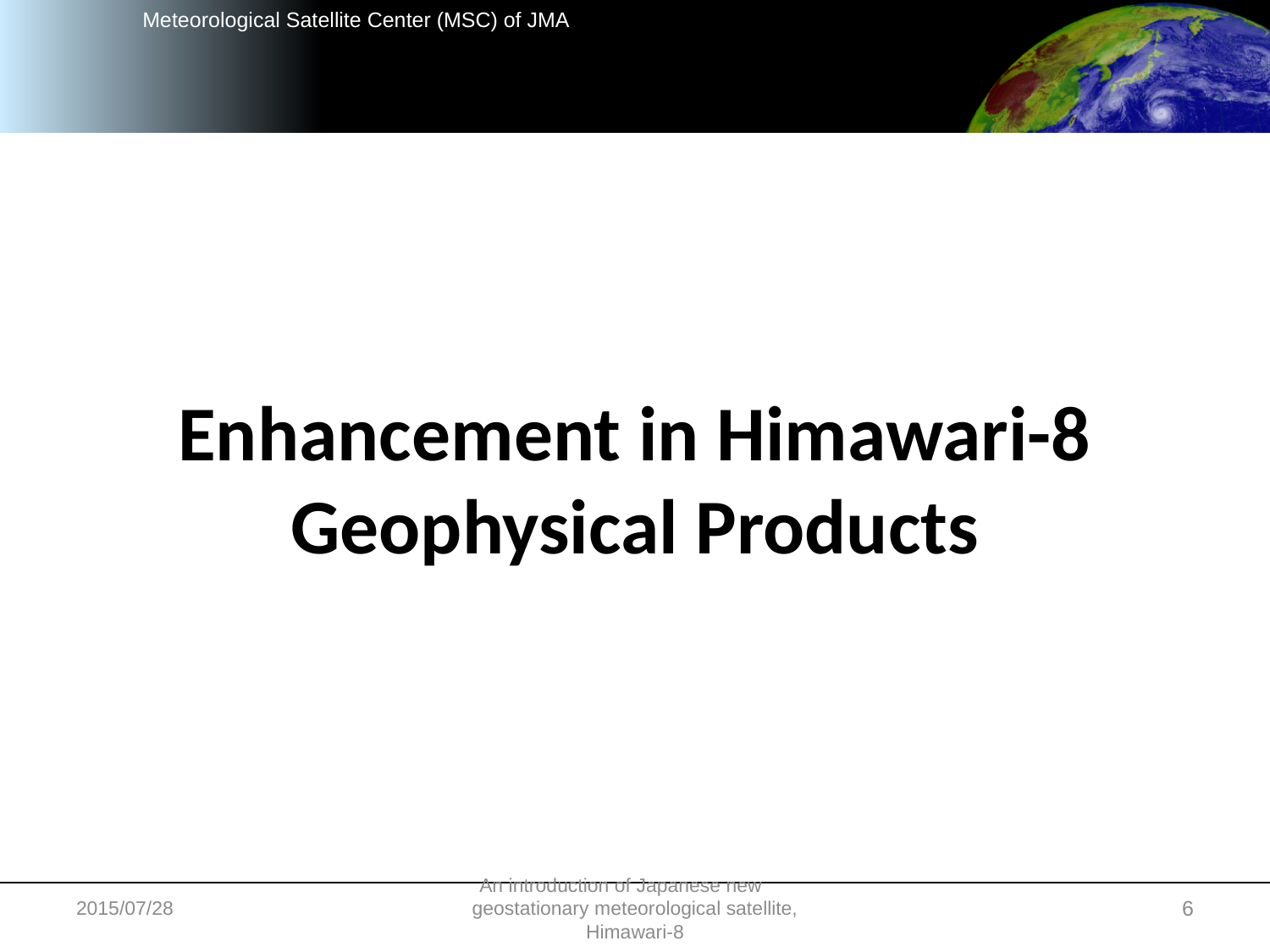

Enhancement in Himawari-8 Geophysical Products
2015/07/28
An introduction of Japanese new　geostationary meteorological satellite, Himawari-8
6